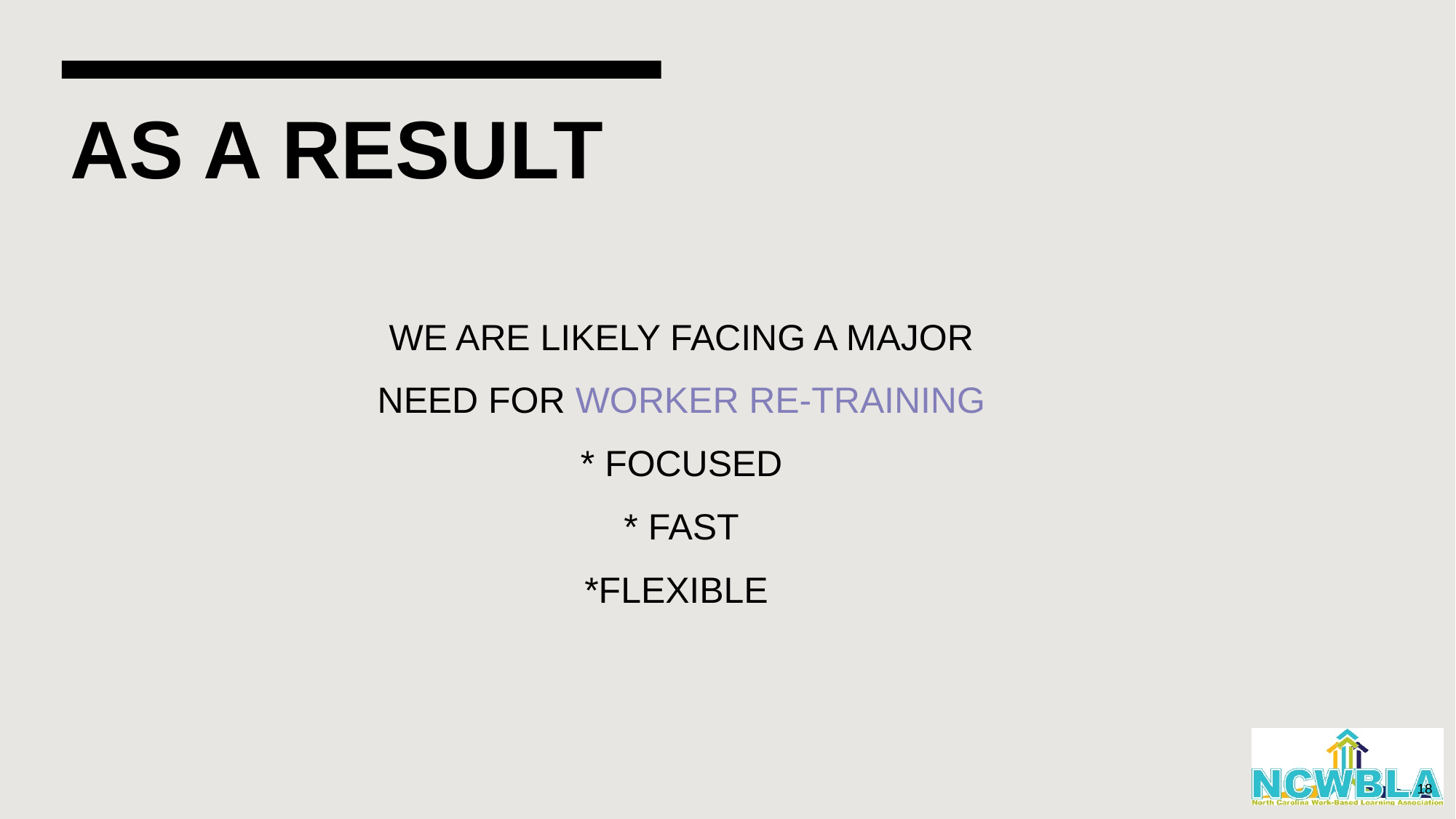

# AS A RESULT
WE ARE LIKELY FACING A MAJOR
NEED FOR WORKER RE-TRAINING
* FOCUSED
* FAST
*FLEXIBLE
18